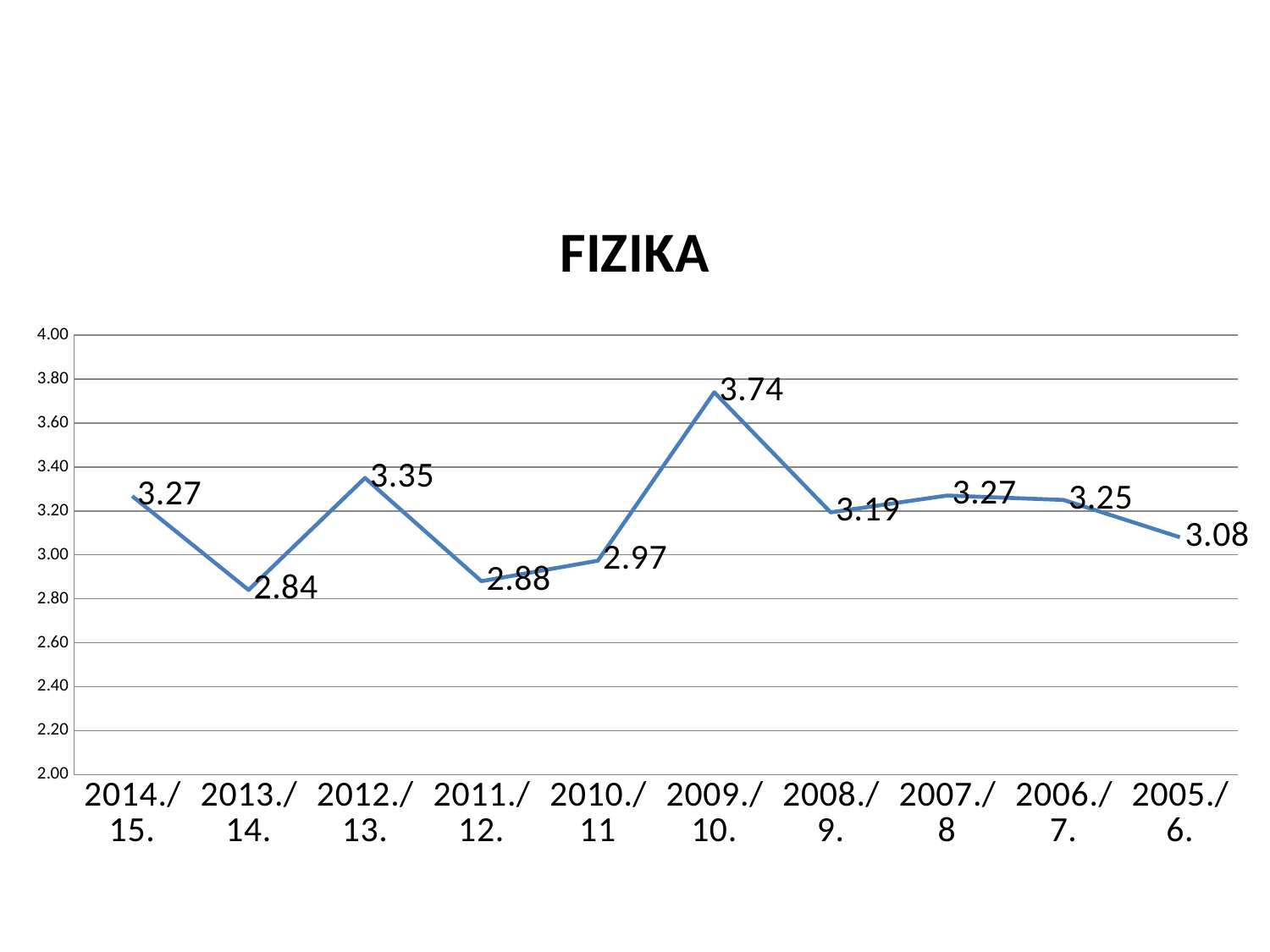

#

### Chart: FIZIKA

| Category |  |
|---|---|
| 2014./15. | 3.2675 |
| 2013./14. | 2.84 |
| 2012./13. | 3.35 |
| 2011./12. | 2.88 |
| 2010./11 | 2.973333333333333 |
| 2009./10. | 3.74 |
| 2008./9. | 3.1933333333333334 |
| 2007./8 | 3.27 |
| 2006./7. | 3.25 |
| 2005./6. | 3.08 |